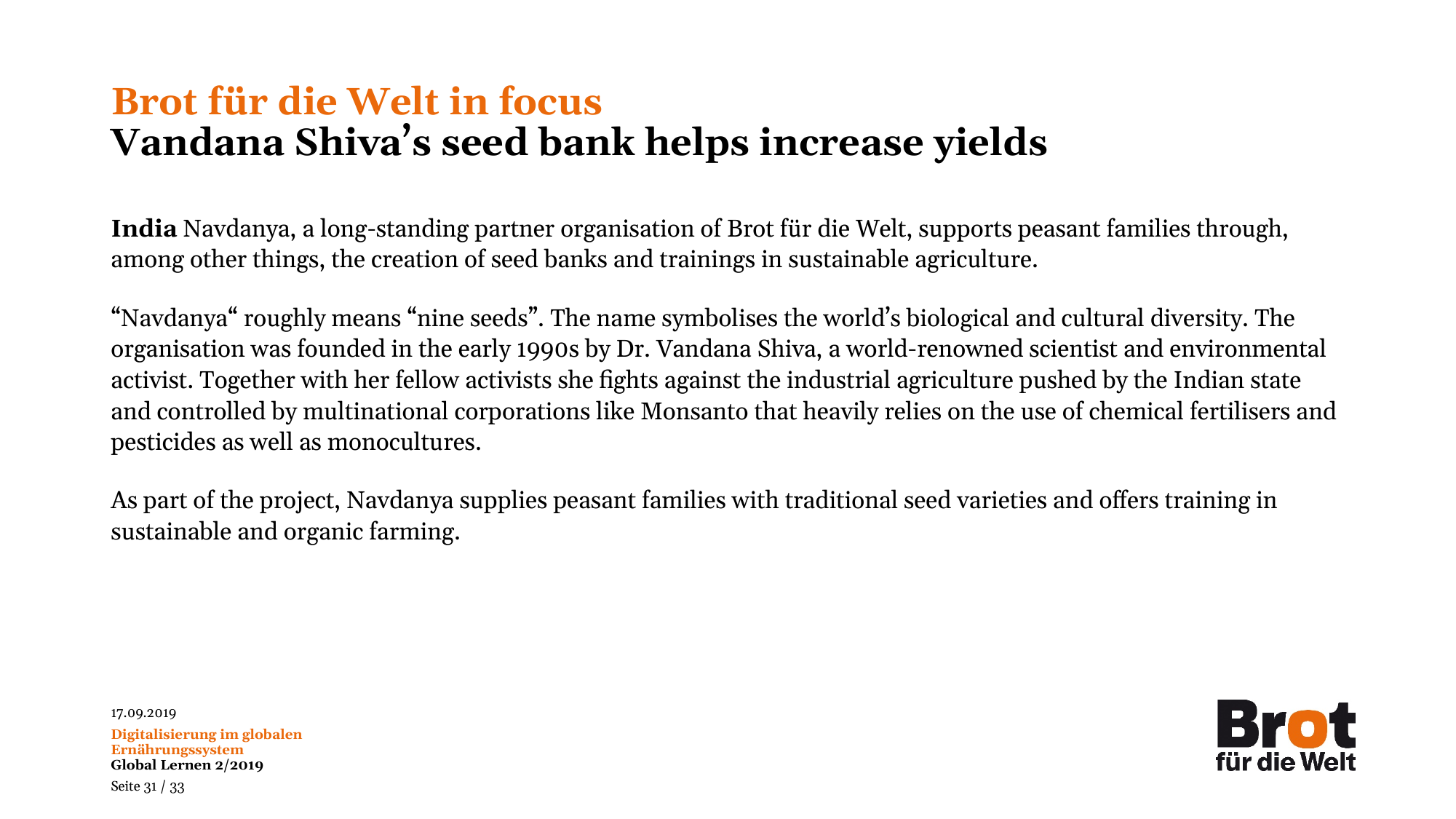

# Brot für die Welt in focus Vandana Shiva’s seed bank helps increase yields
India Navdanya, a long-standing partner organisation of Brot für die Welt, supports peasant families through, among other things, the creation of seed banks and trainings in sustainable agriculture.
“Navdanya“ roughly means “nine seeds”. The name symbolises the world’s biological and cultural diversity. The organisation was founded in the early 1990s by Dr. Vandana Shiva, a world-renowned scientist and environmental activist. Together with her fellow activists she fights against the industrial agriculture pushed by the Indian state and controlled by multinational corporations like Monsanto that heavily relies on the use of chemical fertilisers and pesticides as well as monocultures.
As part of the project, Navdanya supplies peasant families with traditional seed varieties and offers training in sustainable and organic farming.